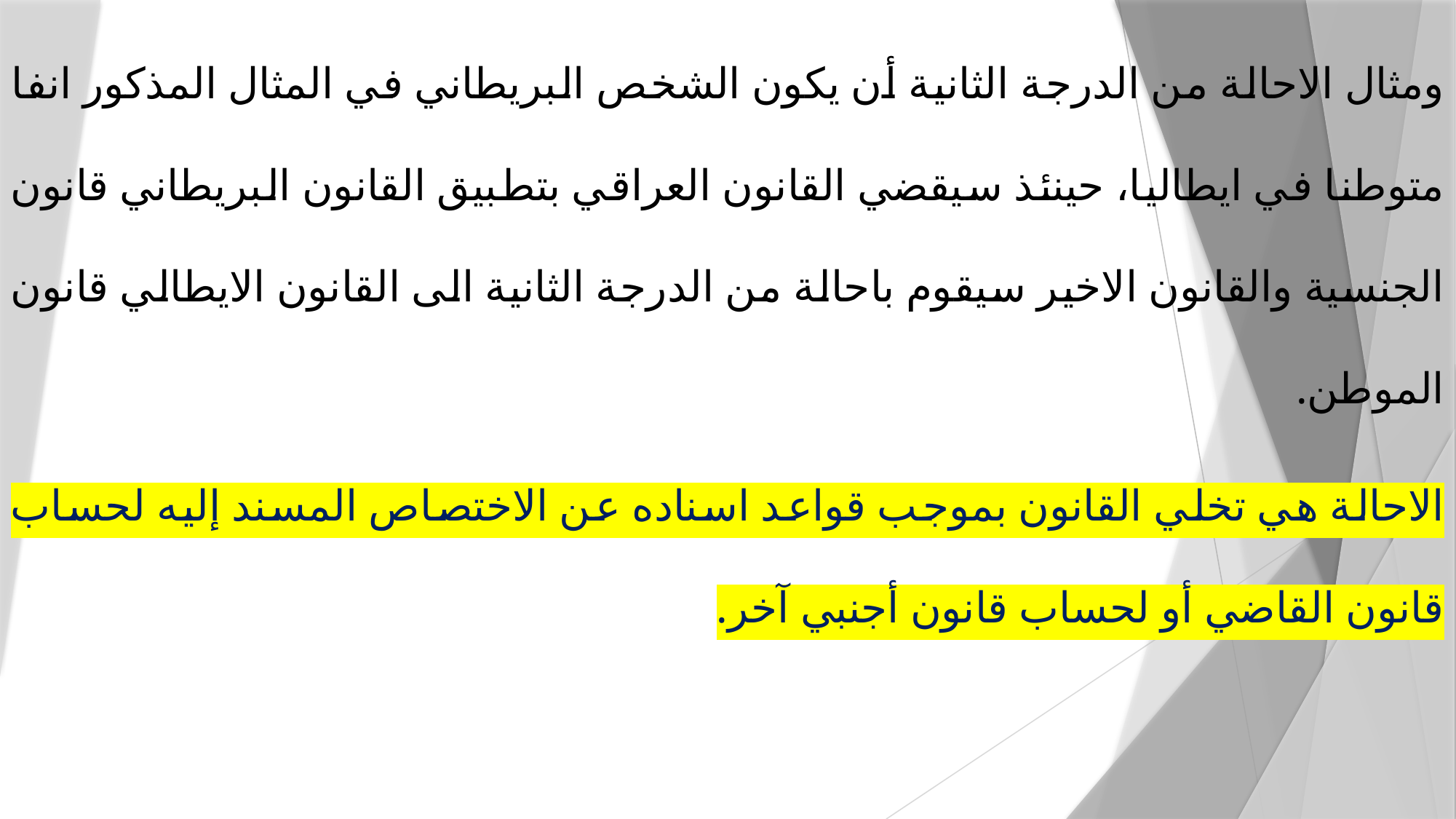

ومثال الاحالة من الدرجة الثانية أن يكون الشخص البريطاني في المثال المذكور انفا متوطنا في ايطاليا، حينئذ سيقضي القانون العراقي بتطبيق القانون البريطاني قانون الجنسية والقانون الاخير سيقوم باحالة من الدرجة الثانية الى القانون الايطالي قانون الموطن.
الاحالة هي تخلي القانون بموجب قواعد اسناده عن الاختصاص المسند إليه لحساب قانون القاضي أو لحساب قانون أجنبي آخر.